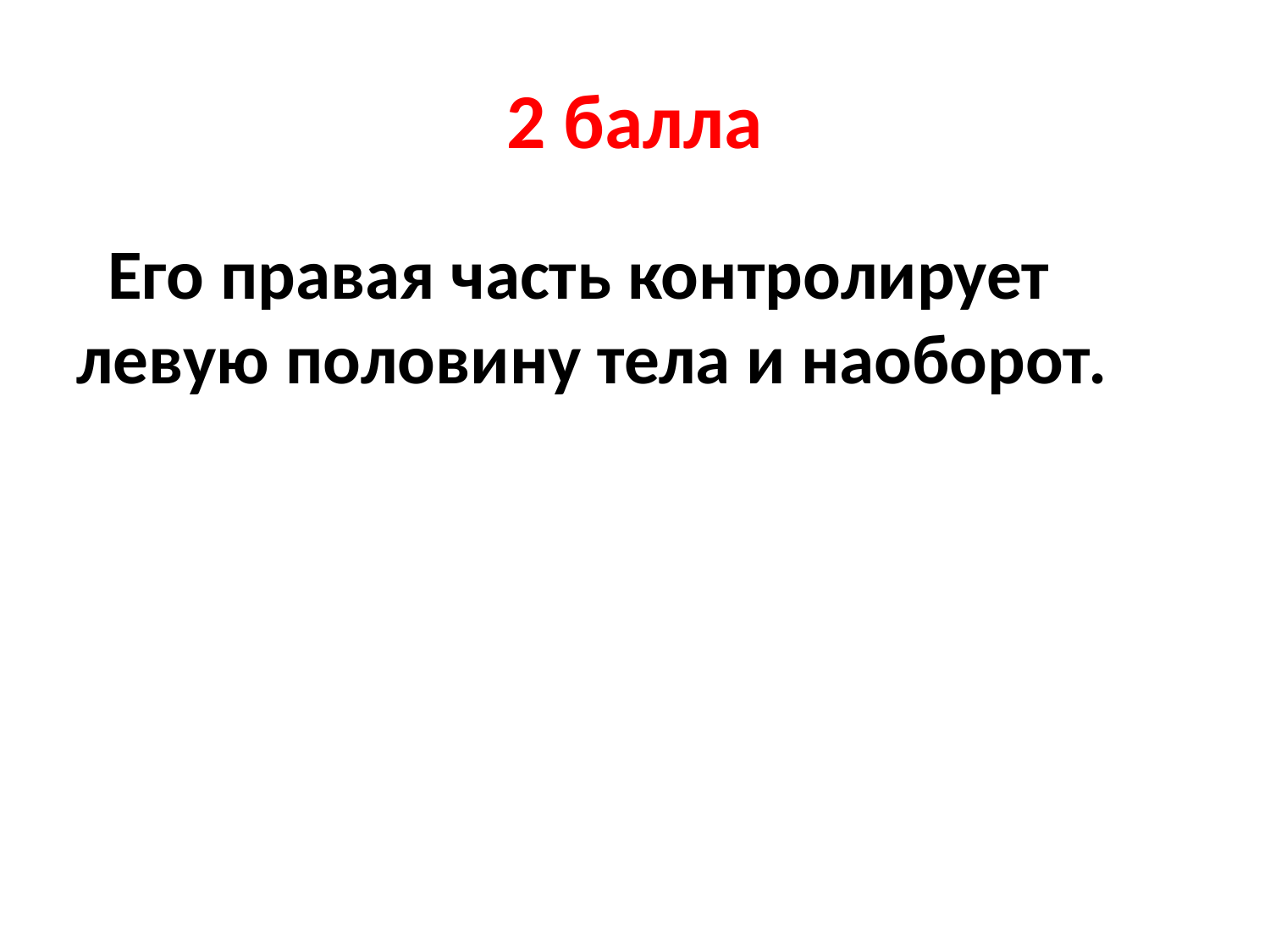

# 2 балла
  Его правая часть контролирует левую половину тела и наоборот.